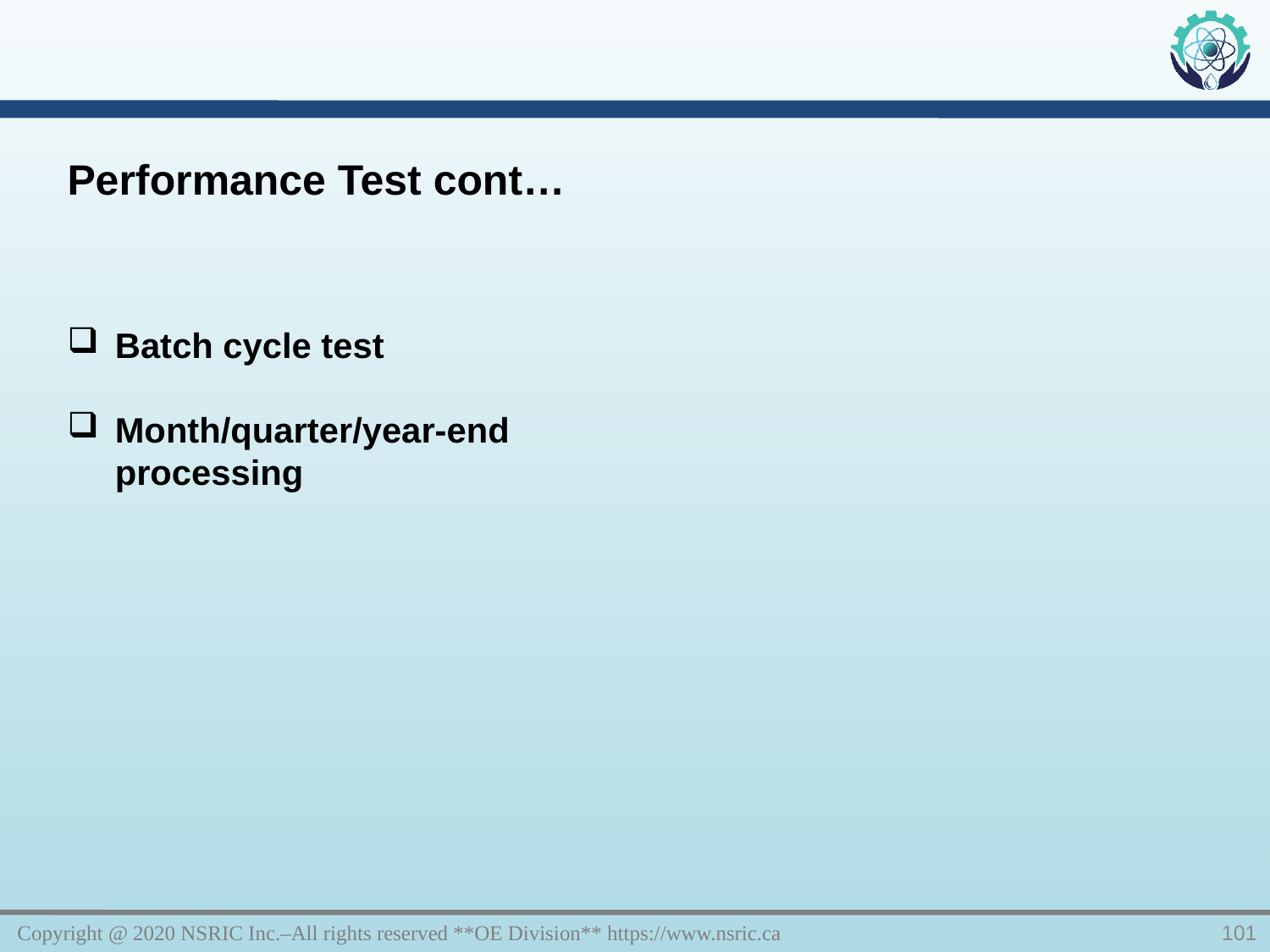

Performance Test cont…

Batch cycle test

Month/quarter/year-end processing

Copyright @ 2020 NSRIC Inc.–All rights reserved **OE Division** https://www.nsric.ca
101